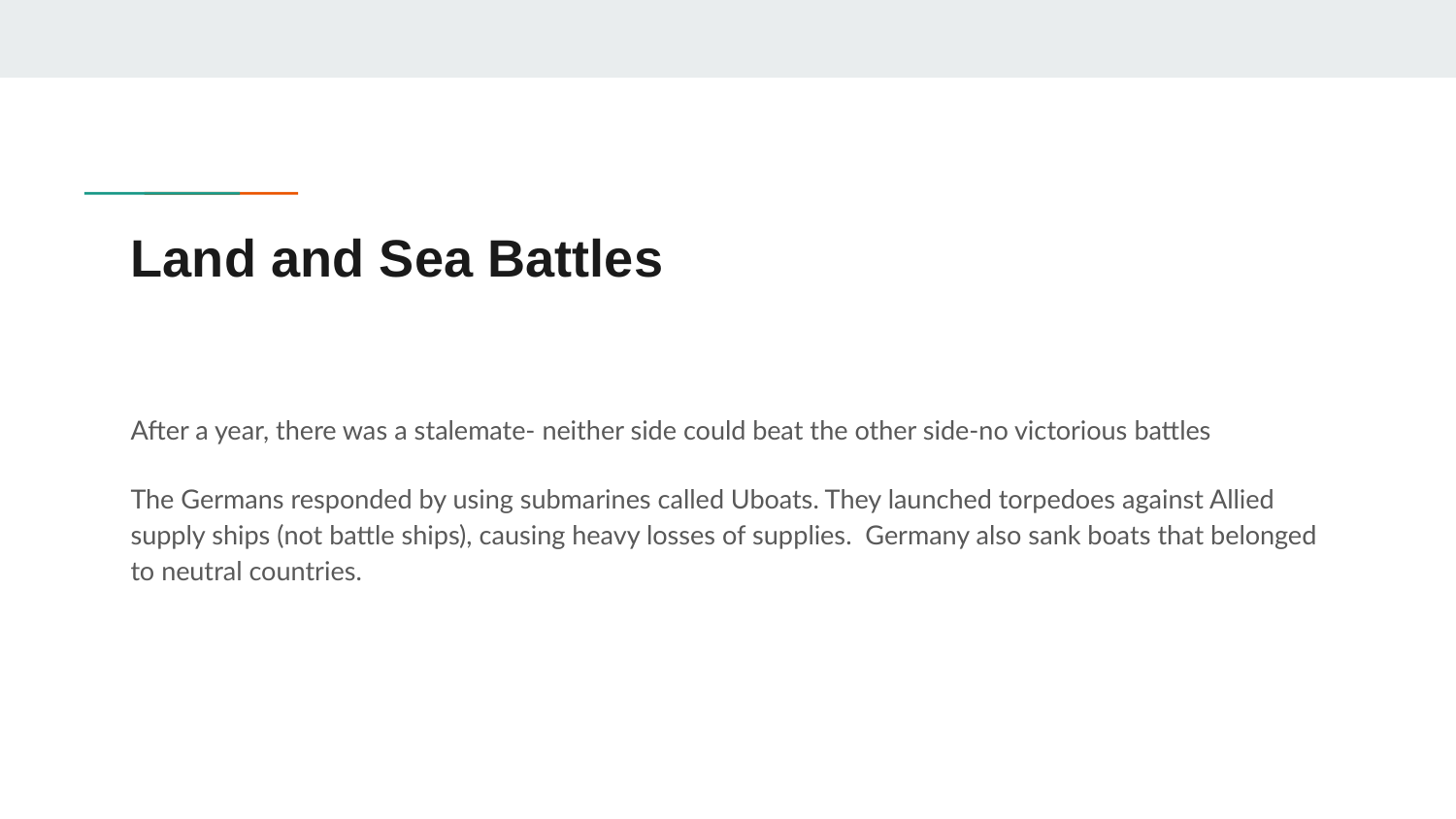

# Land and Sea Battles

After a year, there was a stalemate- neither side could beat the other side-no victorious battles
The Germans responded by using submarines called Uboats. They launched torpedoes against Allied supply ships (not battle ships), causing heavy losses of supplies.  Germany also sank boats that belonged to neutral countries.